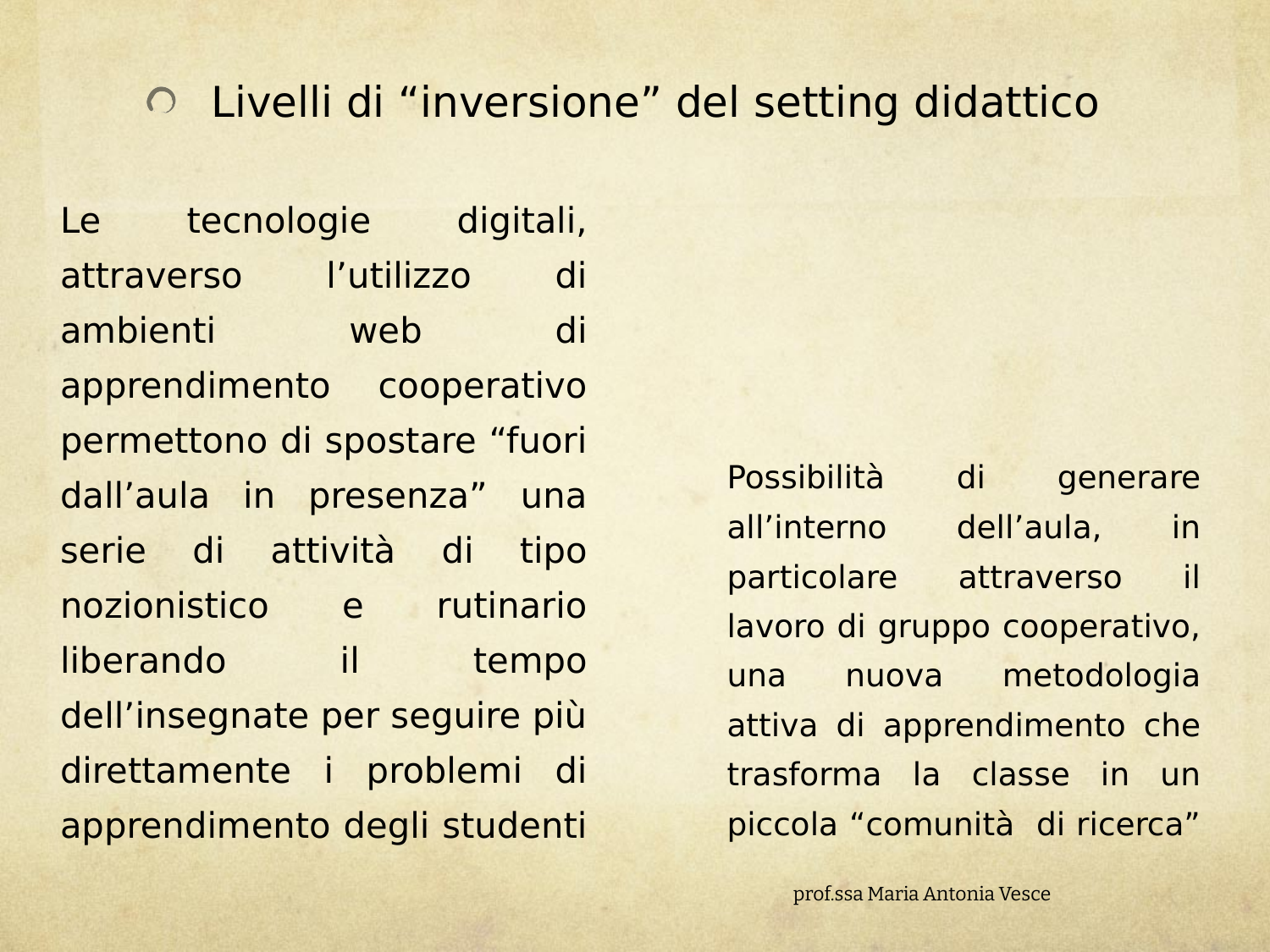

Livelli di “inversione” del setting didattico

Le tecnologie digitali, attraverso l’utilizzo di ambienti web di apprendimento cooperativo permettono di spostare “fuori dall’aula in presenza” una serie di attività di tipo nozionistico e rutinario liberando il tempo dell’insegnate per seguire più direttamente i problemi di apprendimento degli studenti

Possibilità di generare all’interno dell’aula, in particolare attraverso il lavoro di gruppo cooperativo, una nuova metodologia attiva di apprendimento che trasforma la classe in un piccola “comunità  di ricerca”

prof.ssa Maria Antonia Vesce